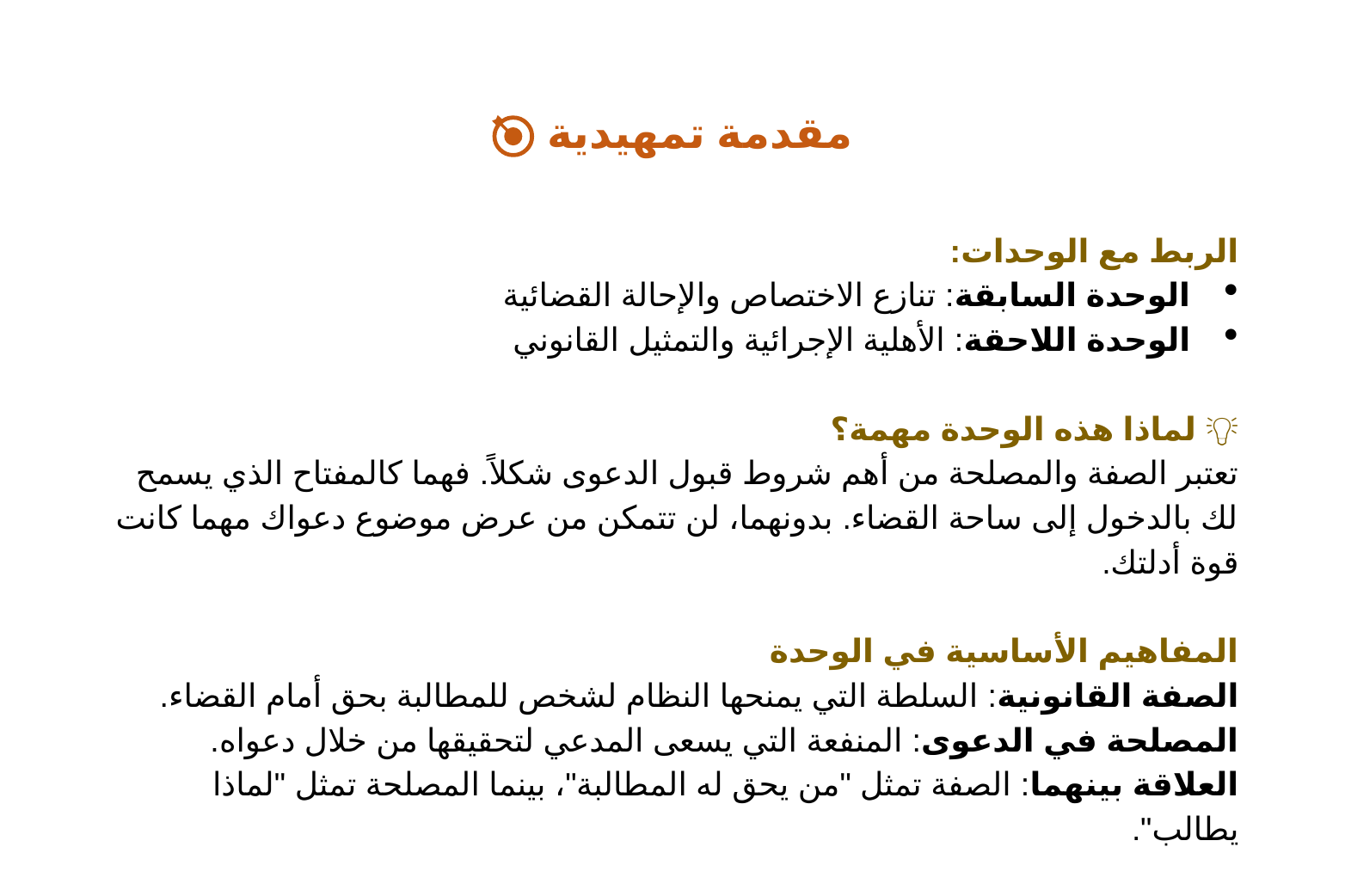

# مقدمة تمهيدية 🎯
الربط مع الوحدات:
الوحدة السابقة: تنازع الاختصاص والإحالة القضائية
الوحدة اللاحقة: الأهلية الإجرائية والتمثيل القانوني

💡 لماذا هذه الوحدة مهمة؟
تعتبر الصفة والمصلحة من أهم شروط قبول الدعوى شكلاً. فهما كالمفتاح الذي يسمح لك بالدخول إلى ساحة القضاء. بدونهما، لن تتمكن من عرض موضوع دعواك مهما كانت قوة أدلتك.

المفاهيم الأساسية في الوحدة
الصفة القانونية: السلطة التي يمنحها النظام لشخص للمطالبة بحق أمام القضاء.
المصلحة في الدعوى: المنفعة التي يسعى المدعي لتحقيقها من خلال دعواه.
العلاقة بينهما: الصفة تمثل "من يحق له المطالبة"، بينما المصلحة تمثل "لماذا يطالب".